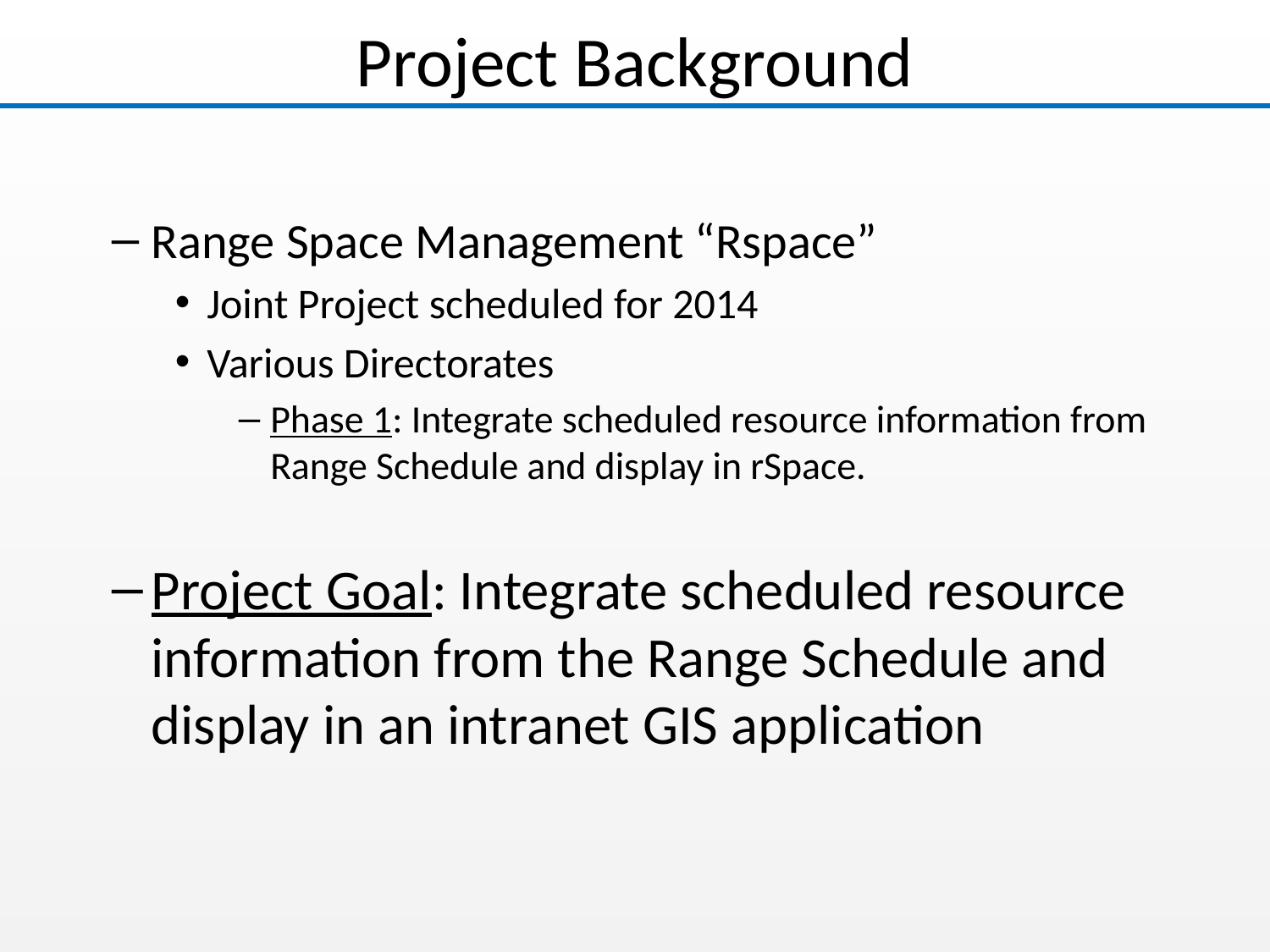

# Project Background
Range Space Management “Rspace”
Joint Project scheduled for 2014
Various Directorates
Phase 1: Integrate scheduled resource information from Range Schedule and display in rSpace.

Project Goal: Integrate scheduled resource information from the Range Schedule and display in an intranet GIS application